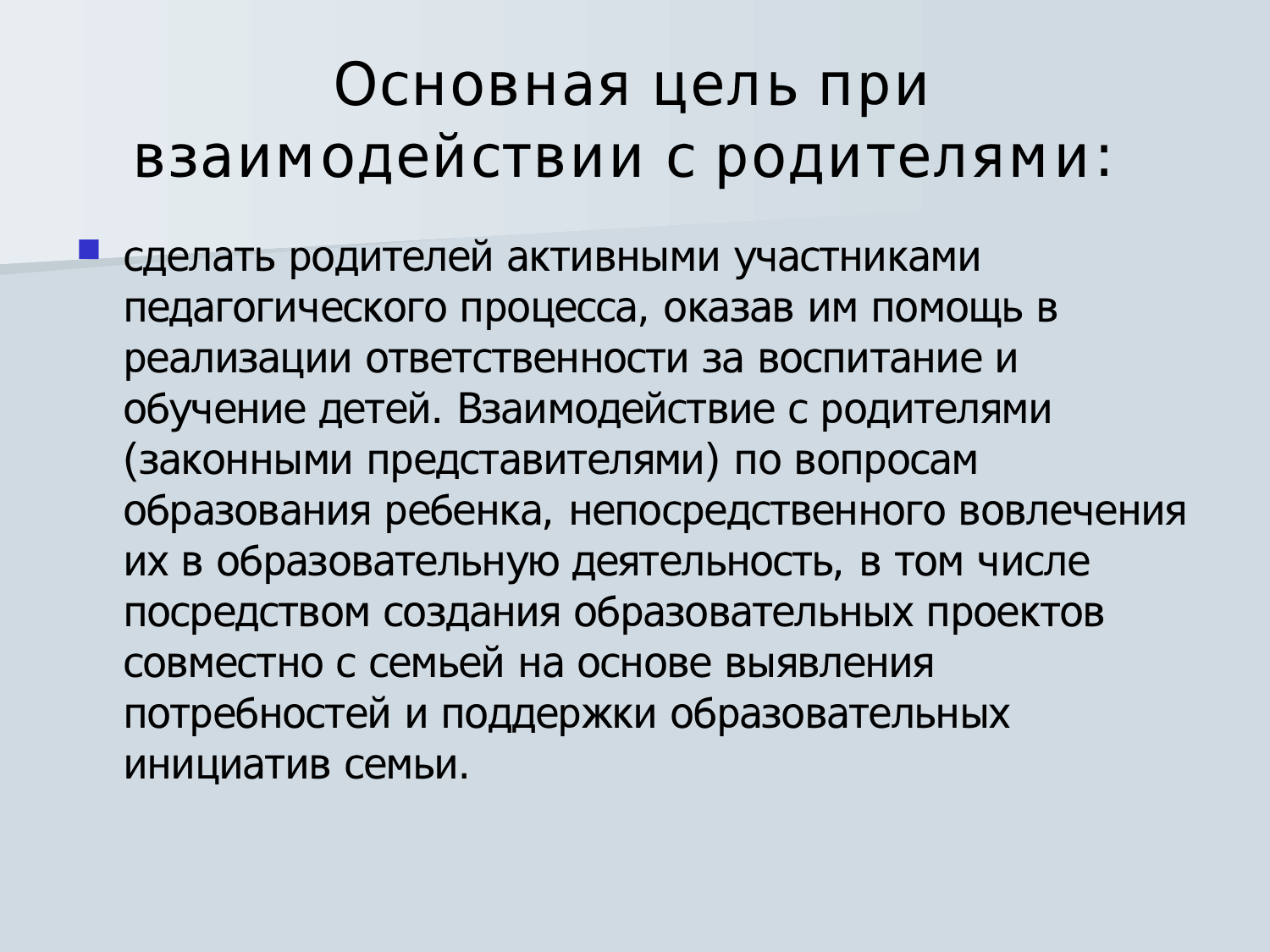

# Основная цель при взаимодействии с родителями:
сделать родителей активными участниками педагогического процесса, оказав им помощь в реализации ответственности за воспитание и обучение детей. Взаимодействие с родителями (законными представителями) по вопросам образования ребенка, непосредственного вовлечения их в образовательную деятельность, в том числе посредством создания образовательных проектов совместно с семьей на основе выявления потребностей и поддержки образовательных инициатив семьи.